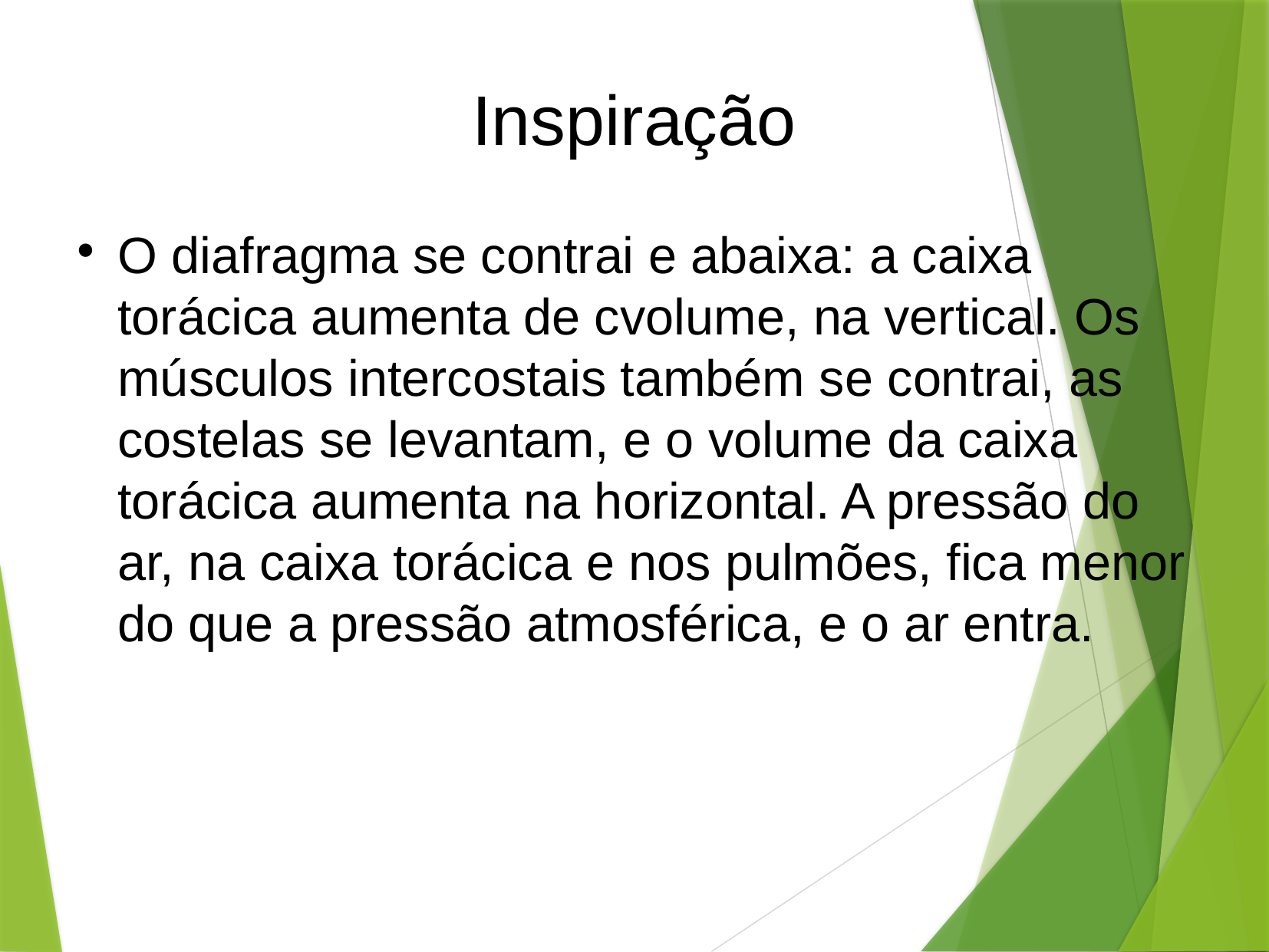

Inspiração
O diafragma se contrai e abaixa: a caixa torácica aumenta de cvolume, na vertical. Os músculos intercostais também se contrai, as costelas se levantam, e o volume da caixa torácica aumenta na horizontal. A pressão do ar, na caixa torácica e nos pulmões, fica menor do que a pressão atmosférica, e o ar entra.